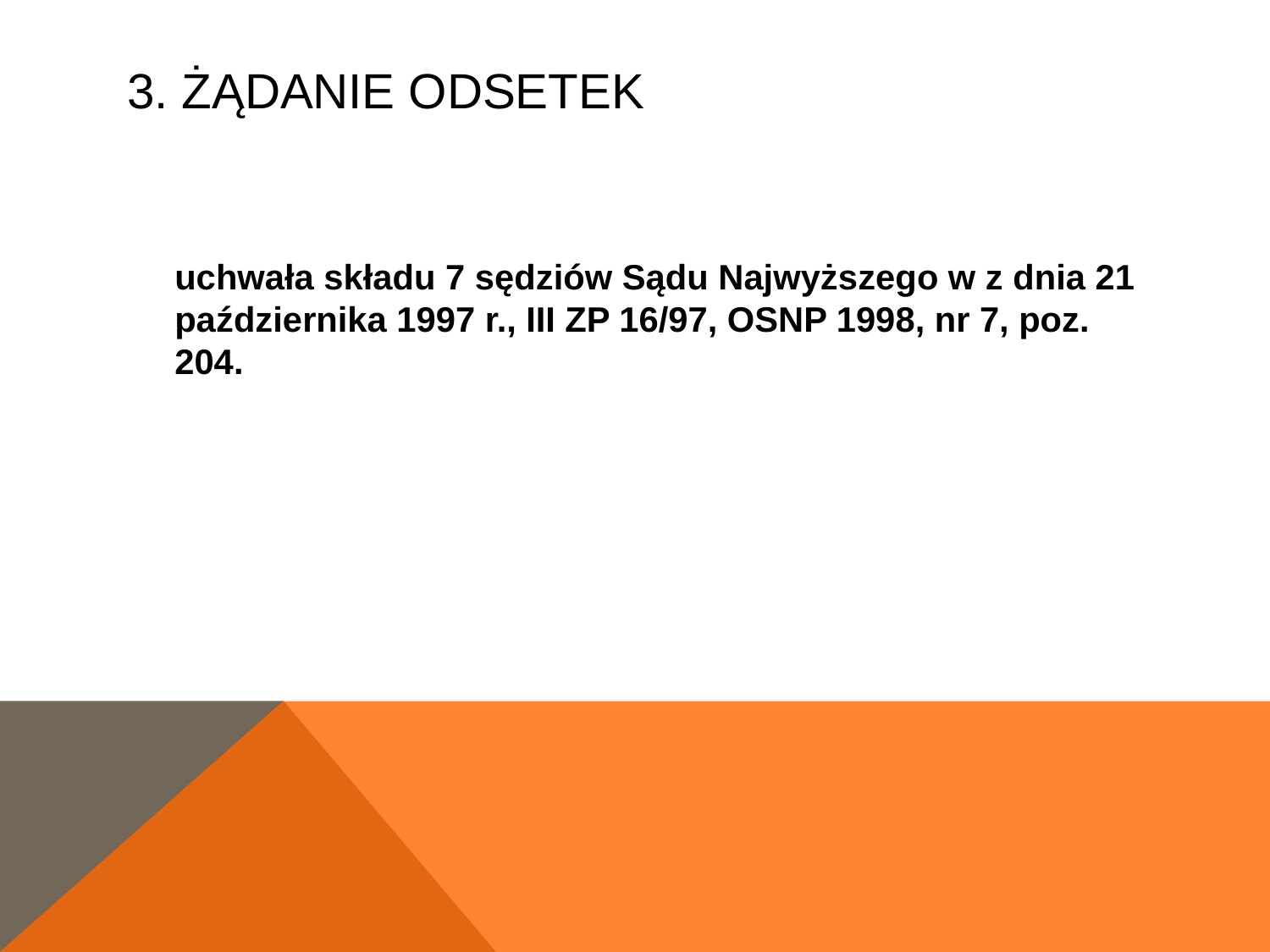

# 3. Żądanie Odsetek

	uchwała składu 7 sędziów Sądu Najwyższego w z dnia 21 października 1997 r., III ZP 16/97, OSNP 1998, nr 7, poz. 204.